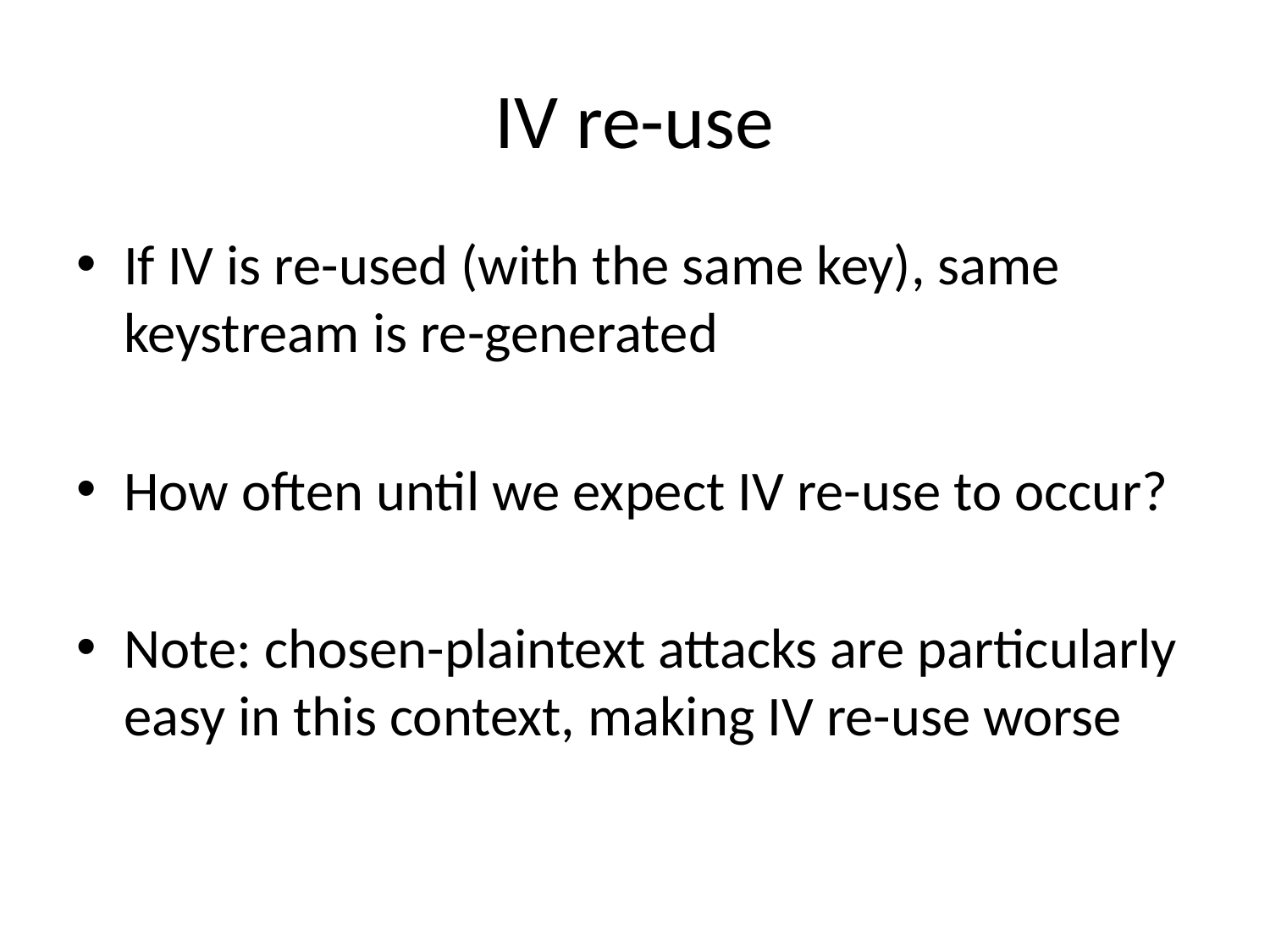

# IV re-use
If IV is re-used (with the same key), same keystream is re-generated

How often until we expect IV re-use to occur?

Note: chosen-plaintext attacks are particularly easy in this context, making IV re-use worse